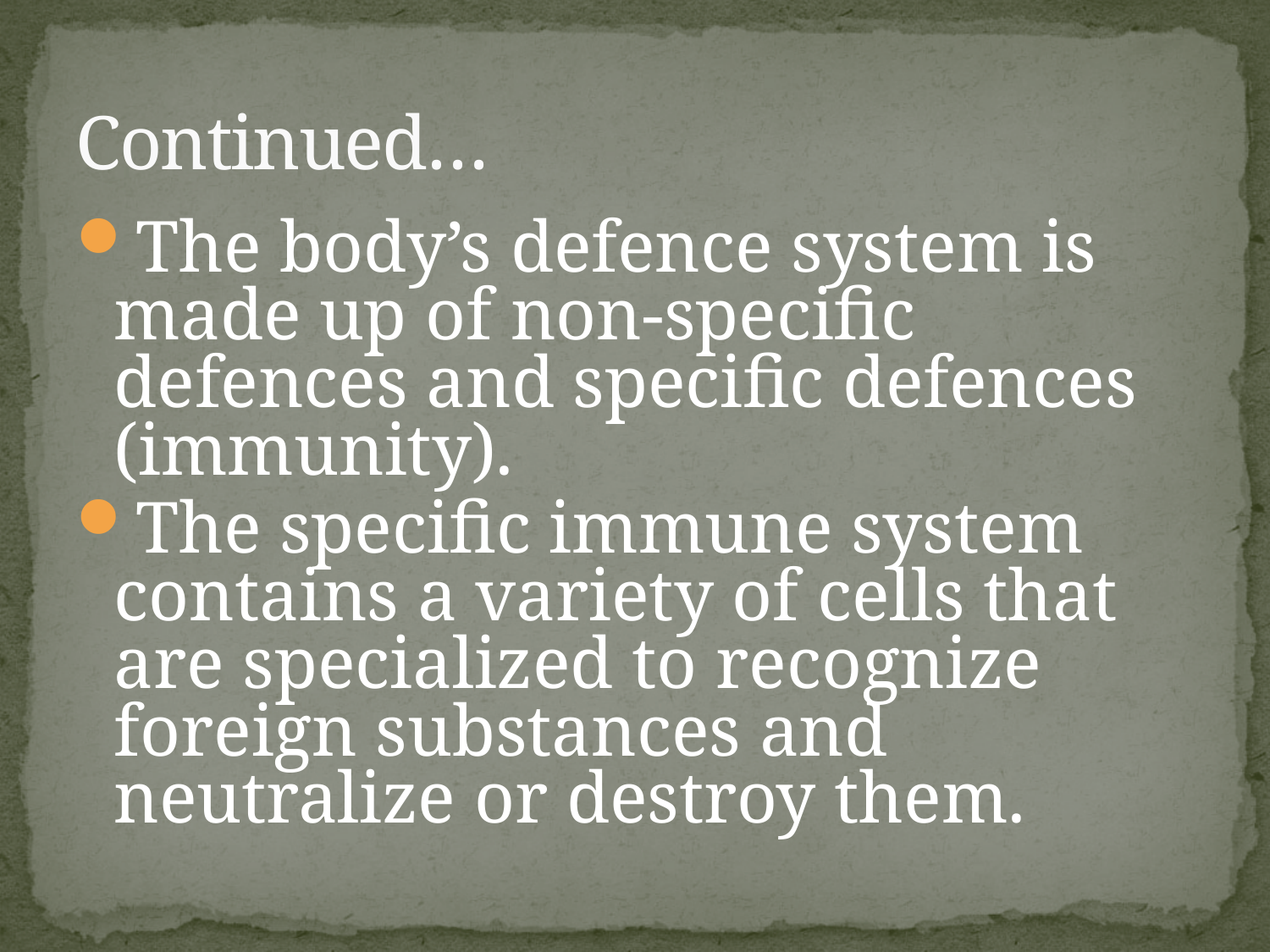

# Continued…
The body’s defence system is made up of non-specific defences and specific defences (immunity).
The specific immune system contains a variety of cells that are specialized to recognize foreign substances and neutralize or destroy them.